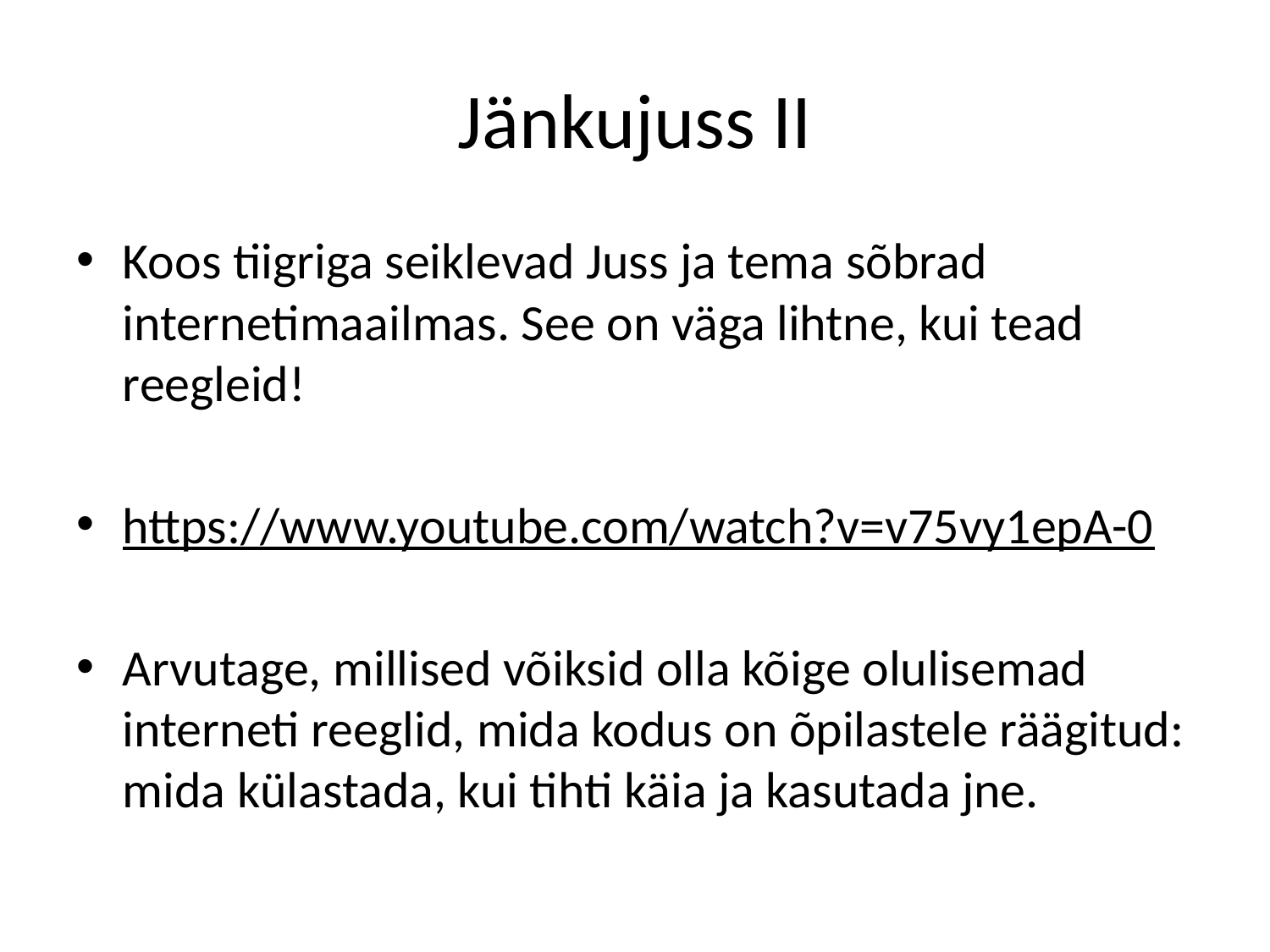

# Jänkujuss II
Koos tiigriga seiklevad Juss ja tema sõbrad internetimaailmas. See on väga lihtne, kui tead reegleid!

https://www.youtube.com/watch?v=v75vy1epA-0

Arvutage, millised võiksid olla kõige olulisemad interneti reeglid, mida kodus on õpilastele räägitud: mida külastada, kui tihti käia ja kasutada jne.